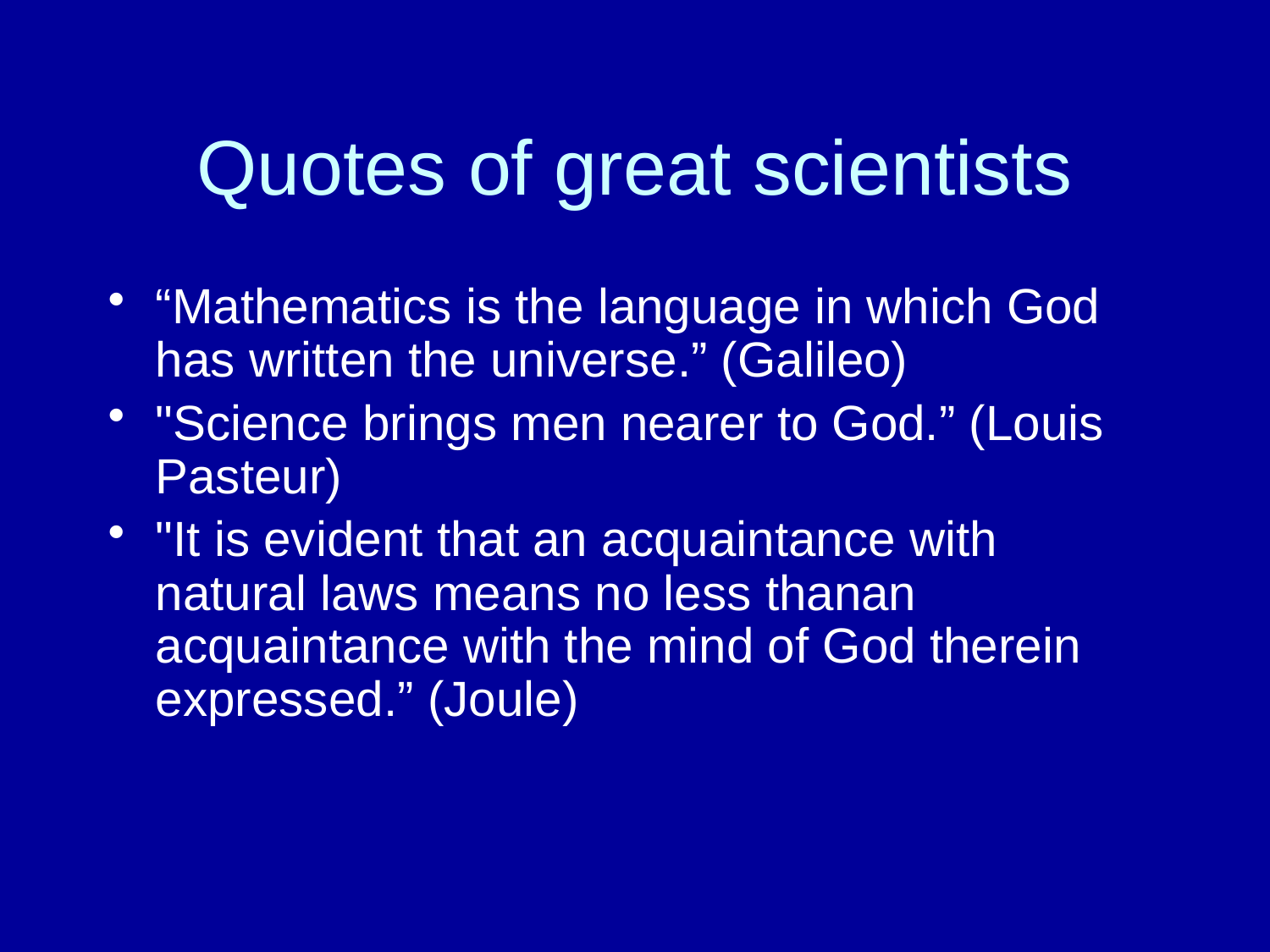

# Quotes of great scientists
“Mathematics is the language in which God has written the universe.” (Galileo)
"Science brings men nearer to God.” (Louis Pasteur)
"It is evident that an acquaintance with natural laws means no less than an acquaintance with the mind of God therein expressed.” (Joule)